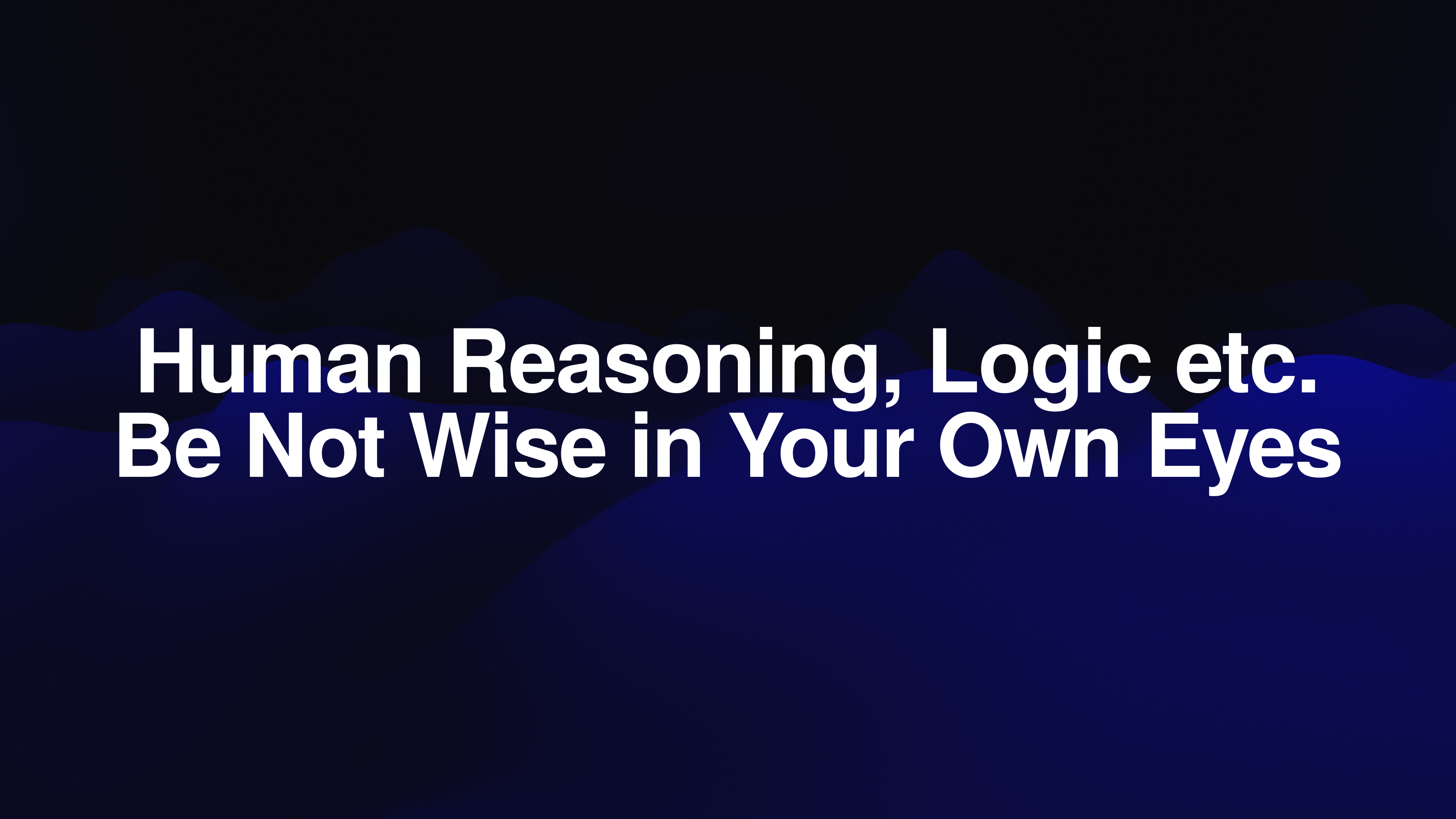

Human Reasoning, Logic etc.
Be Not Wise in Your Own Eyes